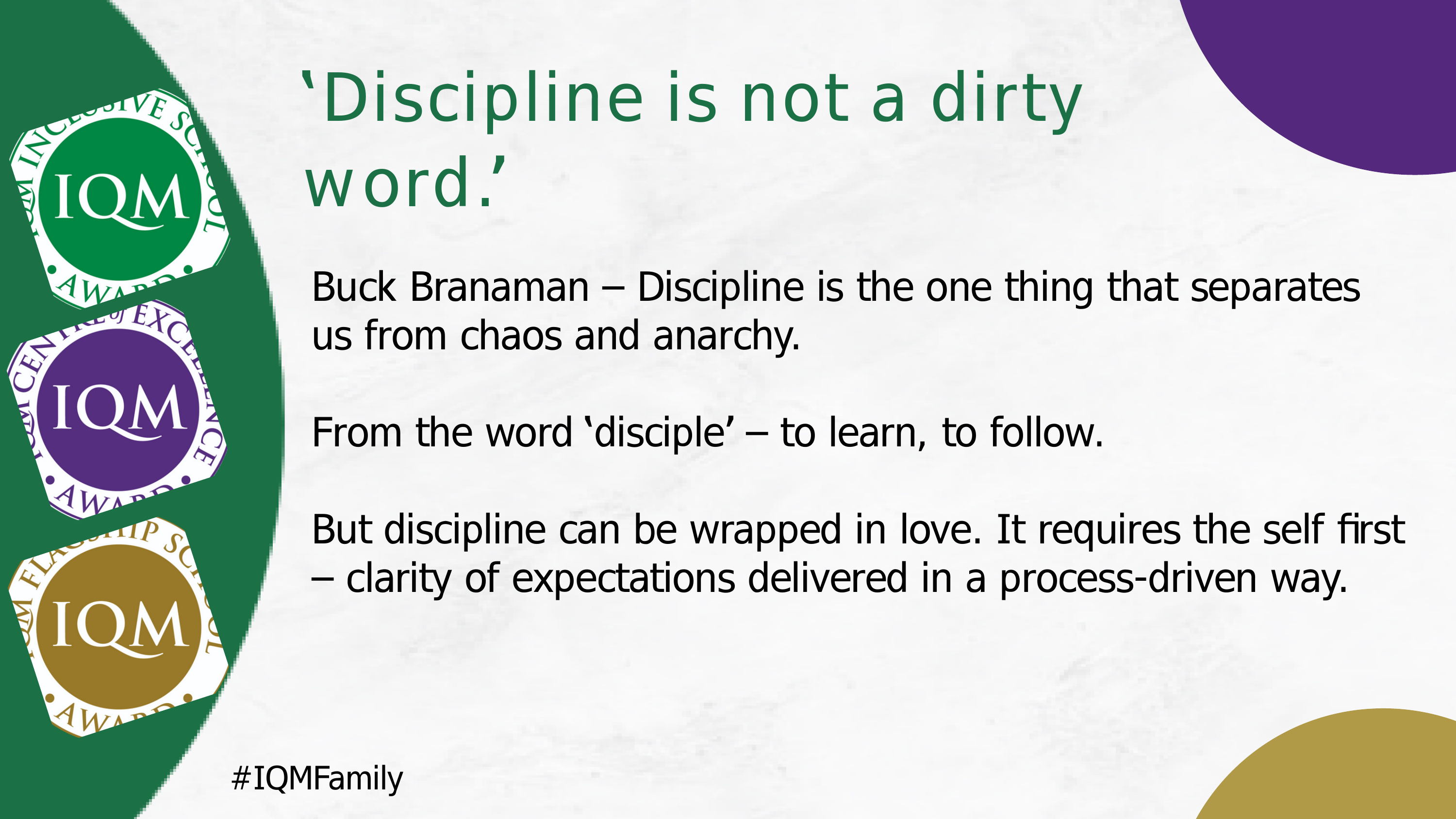

‘Discipline is not a dirty word.’

Buck Branaman – Discipline is the one thing that separates us from chaos and anarchy.

From the word ‘disciple’ – to learn, to follow.

But discipline can be wrapped in love. It requires the self first – clarity of expectations delivered in a process-driven way.

#IQMFamily